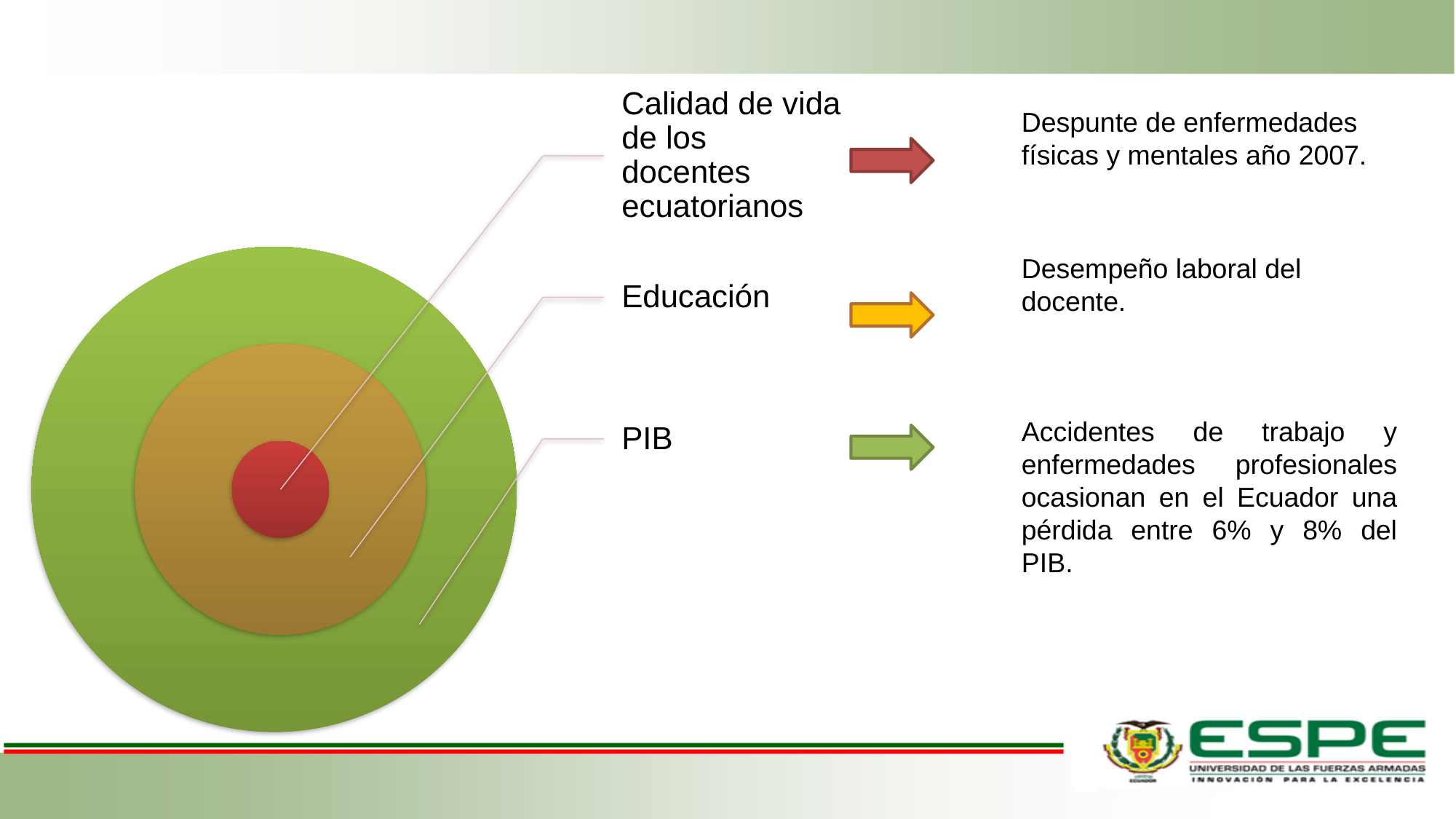

Calidad de vida de los docentes ecuatorianos
Educación
PIB
Despunte de enfermedades físicas y mentales año 2007.

Desempeño laboral del docente.

Accidentes de trabajo y enfermedades profesionales ocasionan en el Ecuador una pérdida entre 6% y 8% del PIB.